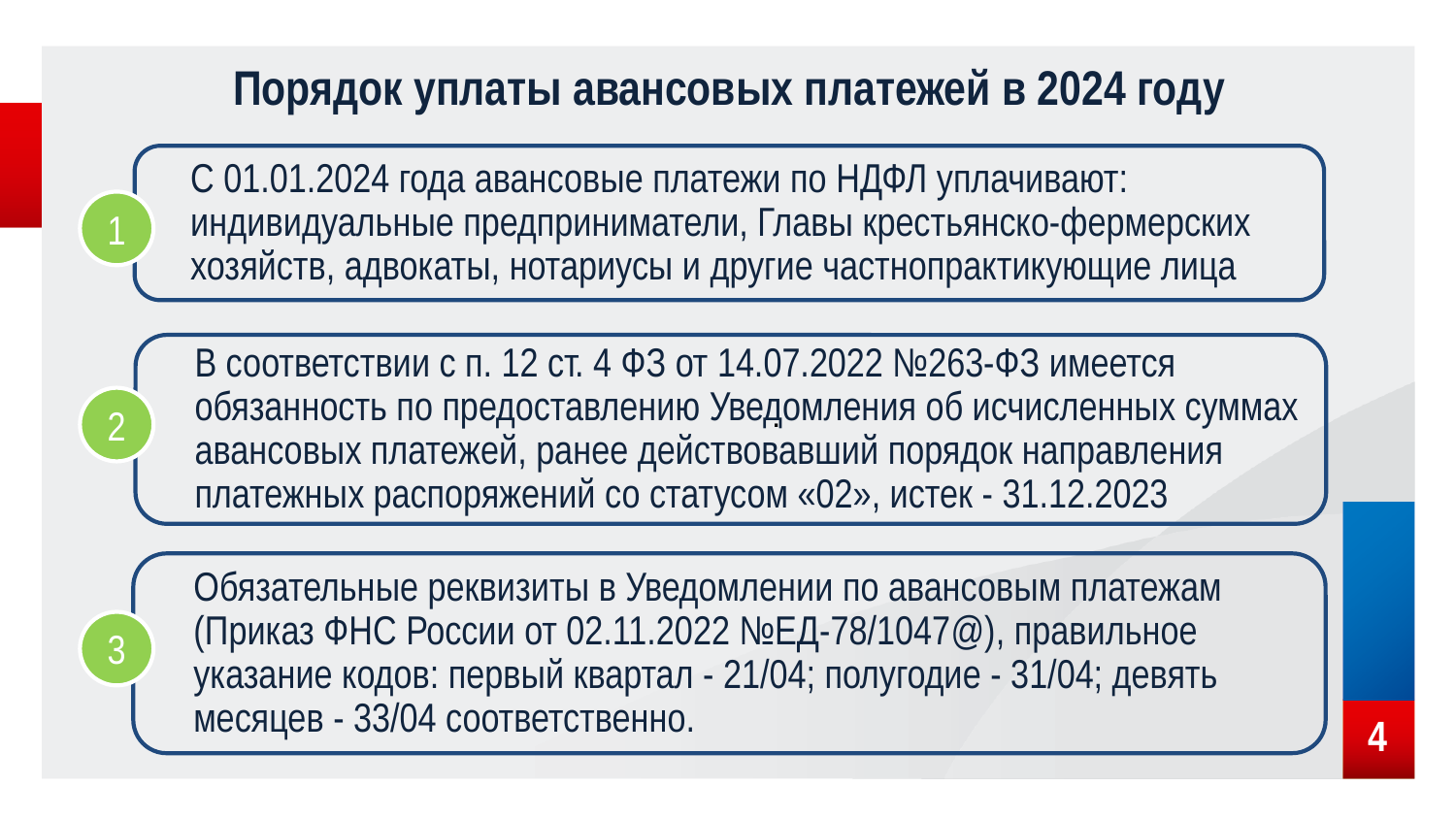

Порядок уплаты авансовых платежей в 2024 году
С 01.01.2024 года авансовые платежи по НДФЛ уплачивают: индивидуальные предприниматели, Главы крестьянско-фермерских хозяйств, адвокаты, нотариусы и другие частнопрактикующие лица

1
В соответствии с п. 12 ст. 4 ФЗ от 14.07.2022 №263-ФЗ имеется обязанность по предоставлению Уведомления об исчисленных суммах авансовых платежей, ранее действовавший порядок направления платежных распоряжений со статусом «02», истек - 31.12.2023
2
.
Обязательные реквизиты в Уведомлении по авансовым платежам (Приказ ФНС России от 02.11.2022 №ЕД-78/1047@), правильное указание кодов: первый квартал - 21/04; полугодие - 31/04; девять месяцев - 33/04 соответственно.
3
4